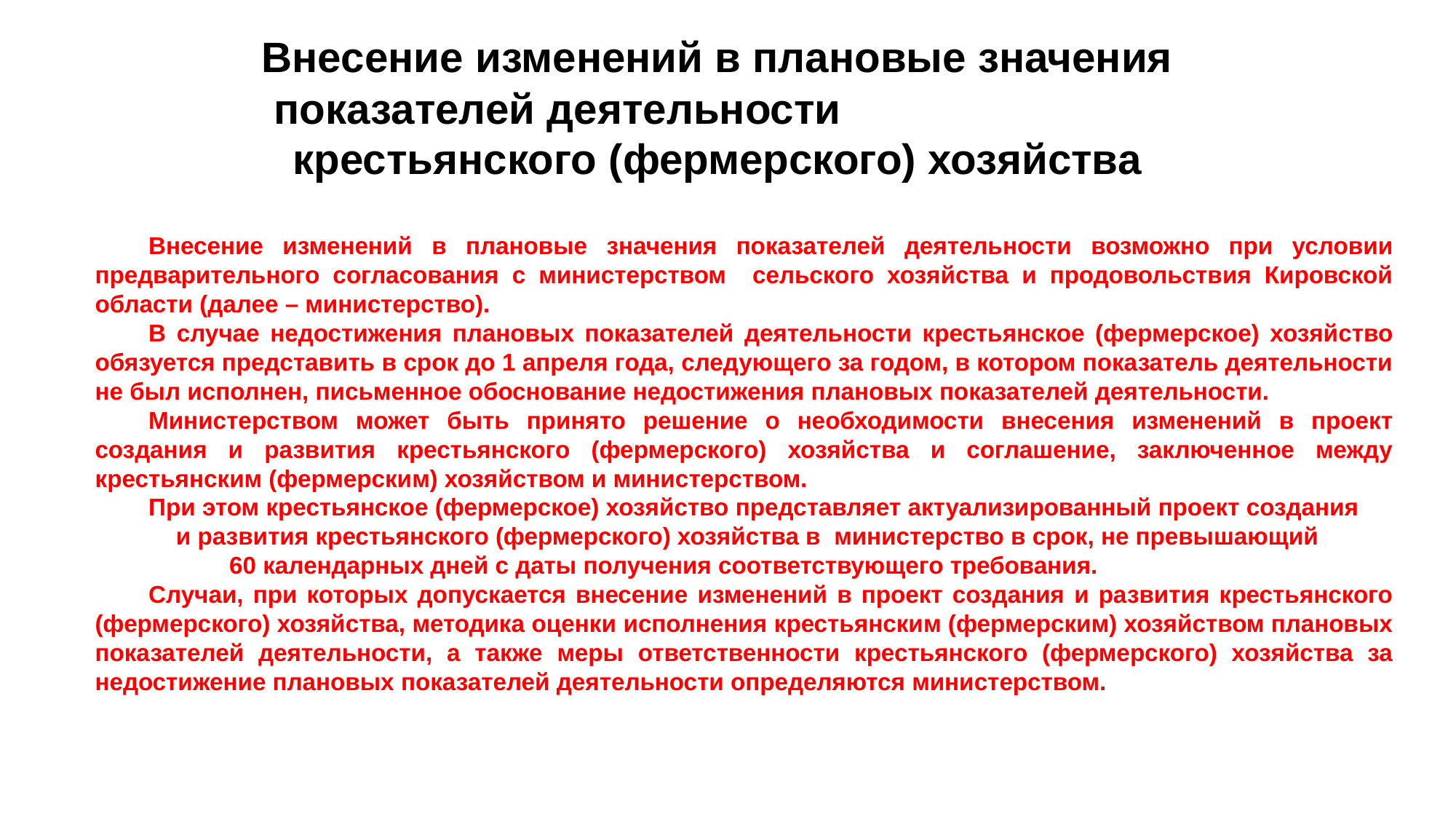

Внесение изменений в плановые значения показателей деятельности                            крестьянского (фермерского) хозяйства

Внесение изменений в плановые значения показателей деятельности возможно при условии предварительного согласования с министерством  сельского хозяйства и продовольствия Кировской области (далее – министерство).
В случае недостижения плановых показателей деятельности крестьянское (фермерское) хозяйство обязуется представить в срок ‎до 1 апреля года, следующего за годом, в котором показатель деятельности не был исполнен, письменное обоснование недостижения плановых показателей деятельности.
Министерством может быть принято решение ‎о необходимости внесения изменений в проект создания и развития крестьянского (фермерского) хозяйства и соглашение, заключенное между крестьянским (фермерским) хозяйством и министерством.
При этом крестьянское (фермерское) хозяйство представляет актуализированный проект создания                  и развития крестьянского (фермерского) хозяйства ‎в  министерство в срок, не превышающий                                60 календарных дней ‎с даты получения соответствующего требования.
Случаи, при которых допускается внесение изменений в проект создания и развития крестьянского (фермерского) хозяйства, методика оценки исполнения крестьянским (фермерским) хозяйством плановых показателей деятельности, а также меры ответственности крестьянского (фермерского) хозяйства за недостижение плановых показателей деятельности определяются министерством.